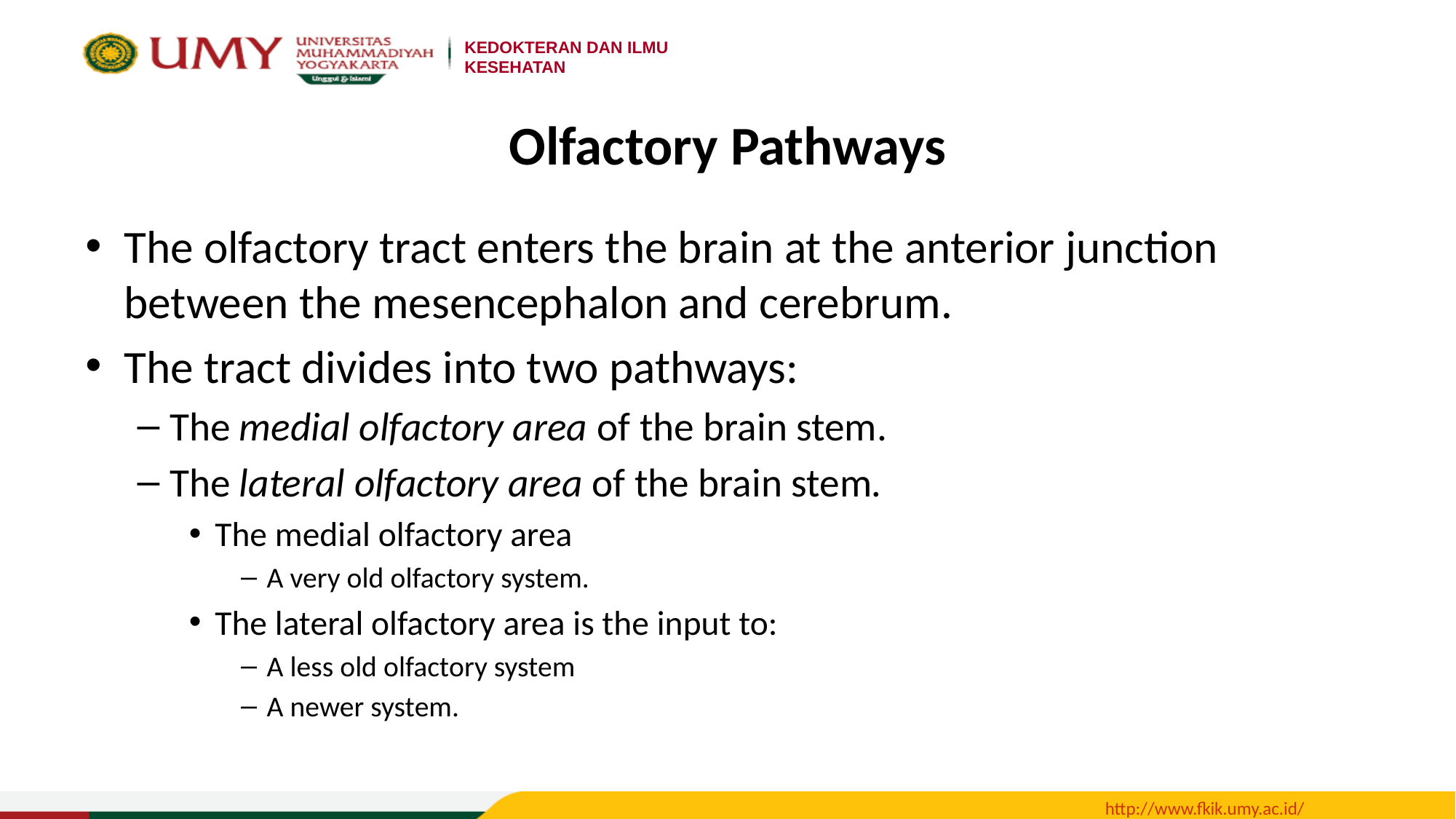

# Olfactory Pathways
The olfactory tract enters the brain at the anterior junction between the mesencephalon and cerebrum.
The tract divides into two pathways:
The medial olfactory area of the brain stem.
The lateral olfactory area of the brain stem.
The medial olfactory area
A very old olfactory system.
The lateral olfactory area is the input to:
A less old olfactory system
A newer system.